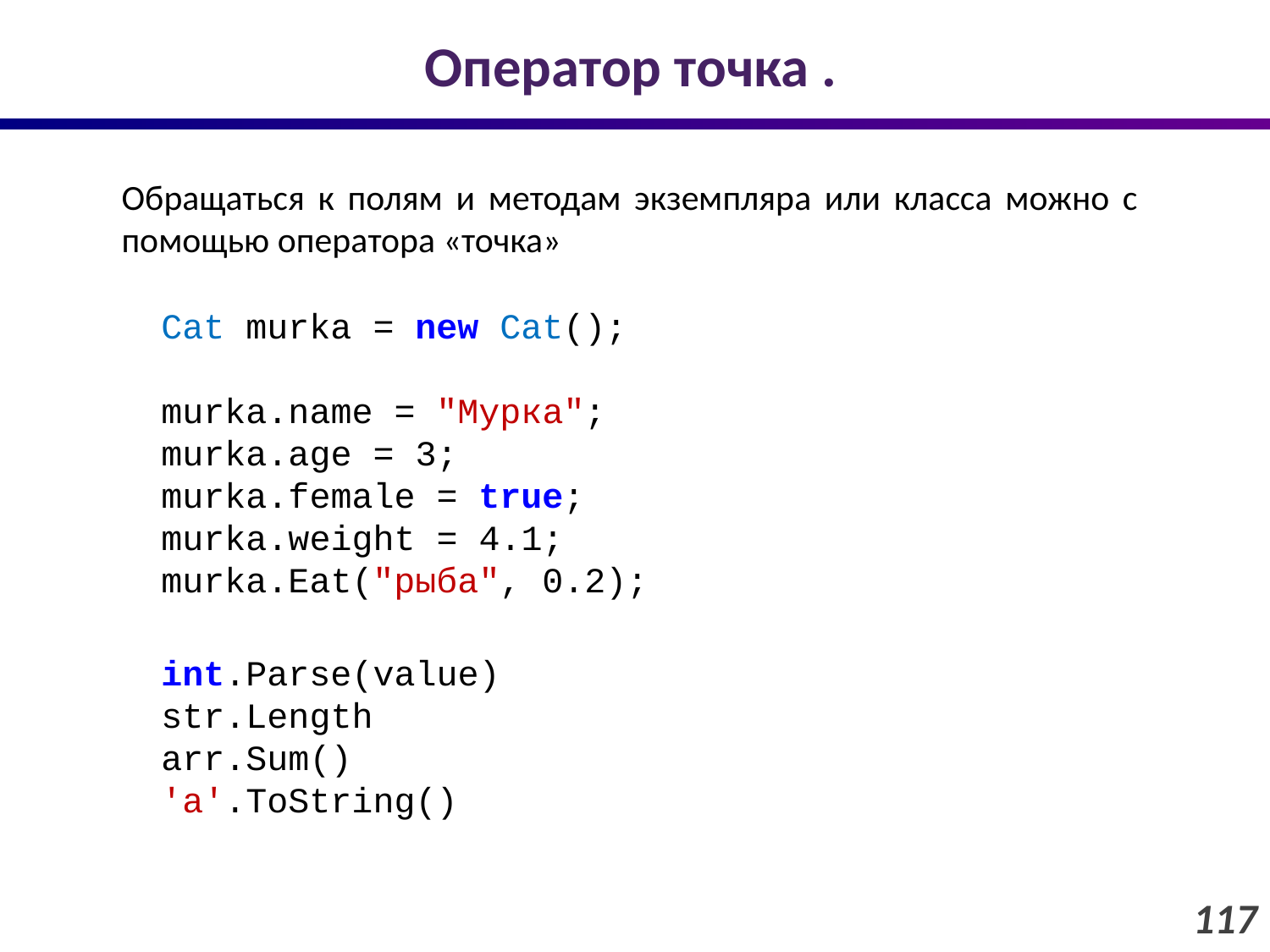

# Оператор точка .
Обращаться к полям и методам экземпляра или класса можно с помощью оператора «точка»
Cat murka = new Cat();

murka.name = "Мурка";
murka.age = 3;
murka.female = true;
murka.weight = 4.1;
murka.Eat("рыба", 0.2);
int.Parse(value)
str.Length
arr.Sum()
'a'.ToString()
117